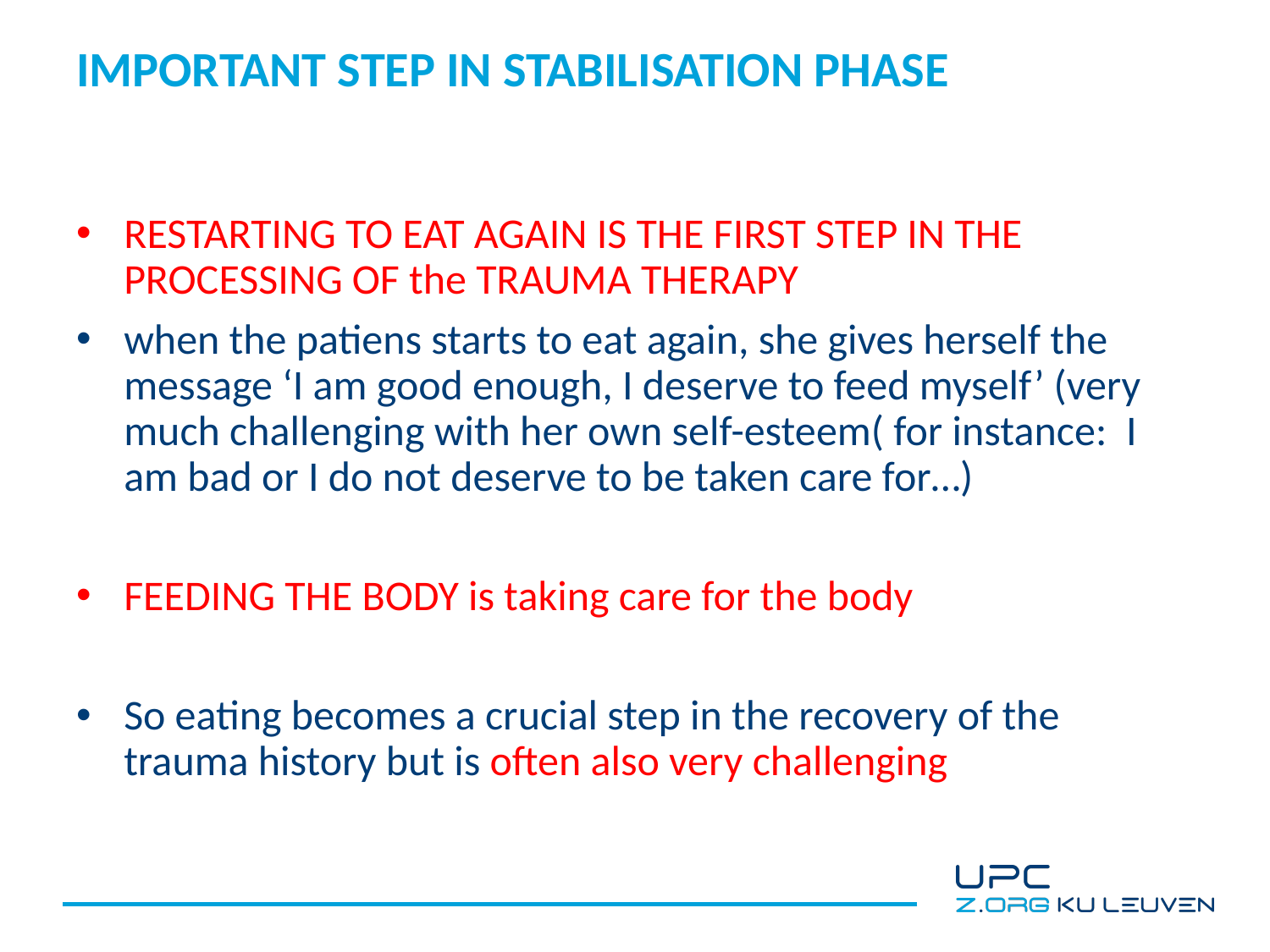

# IMPORTANT STEP IN STABILISATION PHASE
RESTARTING TO EAT AGAIN IS THE FIRST STEP IN THE  PROCESSING OF the TRAUMA THERAPY
when the patiens starts to eat again, she gives herself the message ‘I am good enough, I deserve to feed myself’ (very much challenging with her own self-esteem( for instance:  I am bad or I do not deserve to be taken care for…)

FEEDING THE BODY is taking care for the body

So eating becomes a crucial step in the recovery of the trauma history but is often also very challenging